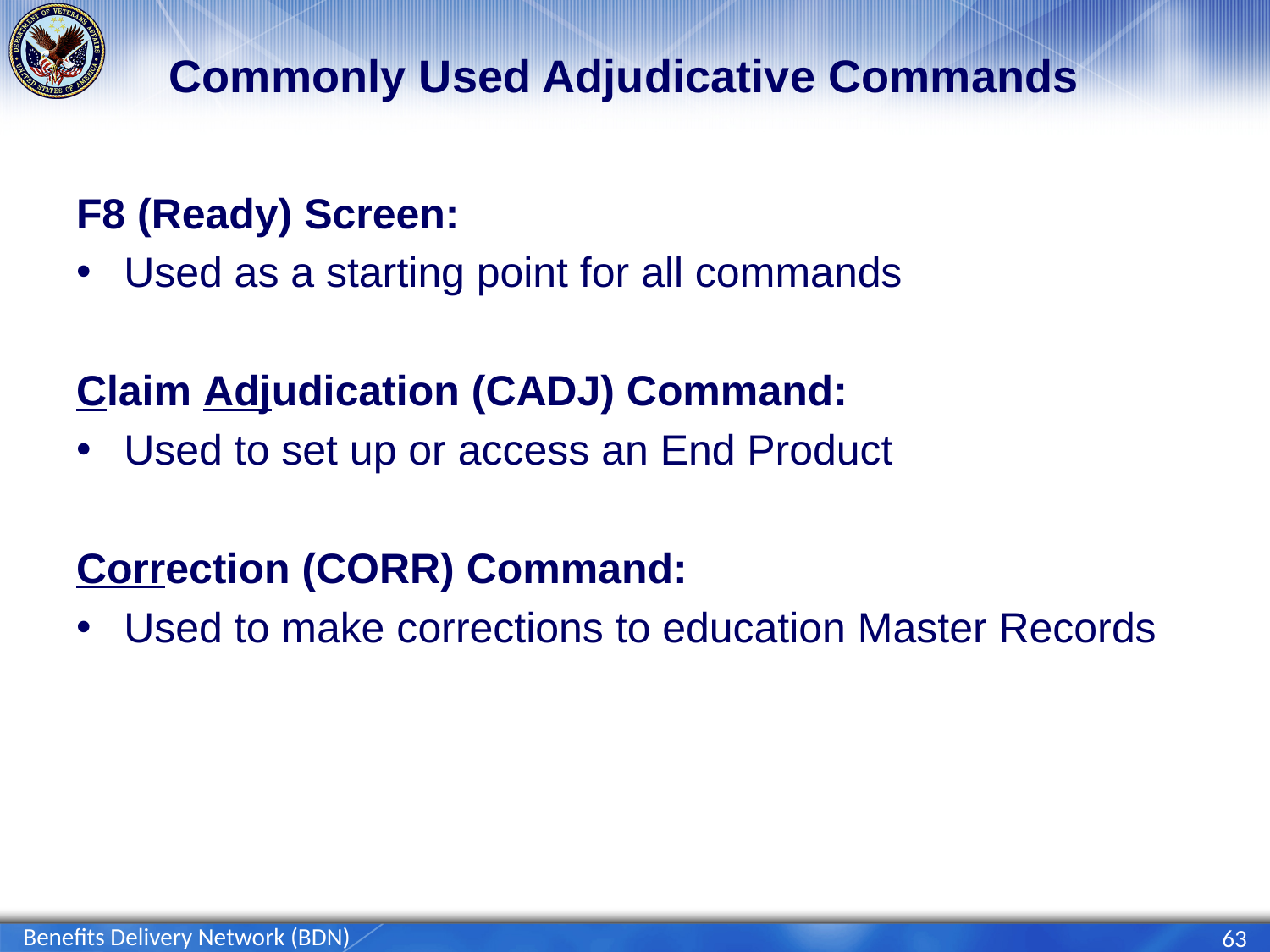

# Commonly Used Adjudicative Commands
F8 (Ready) Screen:
Used as a starting point for all commands

Claim Adjudication (CADJ) Command:
Used to set up or access an End Product

Correction (CORR) Command:
Used to make corrections to education Master Records
Benefits Delivery Network (BDN)
63